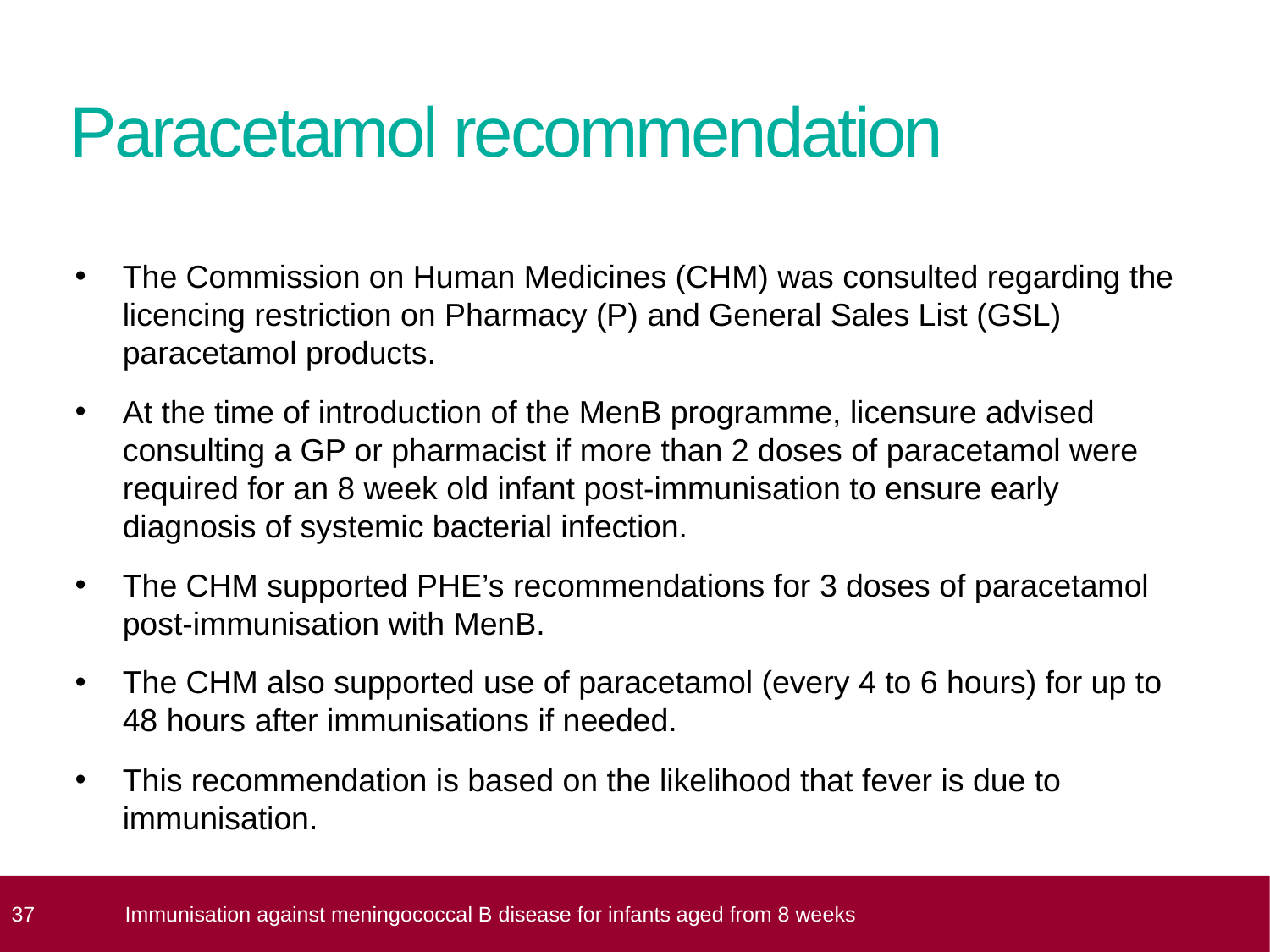

# Paracetamol recommendation
The Commission on Human Medicines (CHM) was consulted regarding the licencing restriction on Pharmacy (P) and General Sales List (GSL) paracetamol products.
At the time of introduction of the MenB programme, licensure advised consulting a GP or pharmacist if more than 2 doses of paracetamol were required for an 8 week old infant post-immunisation to ensure early diagnosis of systemic bacterial infection.
The CHM supported PHE’s recommendations for 3 doses of paracetamol post-immunisation with MenB.
The CHM also supported use of paracetamol (every 4 to 6 hours) for up to 48 hours after immunisations if needed.
This recommendation is based on the likelihood that fever is due to immunisation.
  37
Immunisation against meningococcal B disease for infants aged from 8 weeks